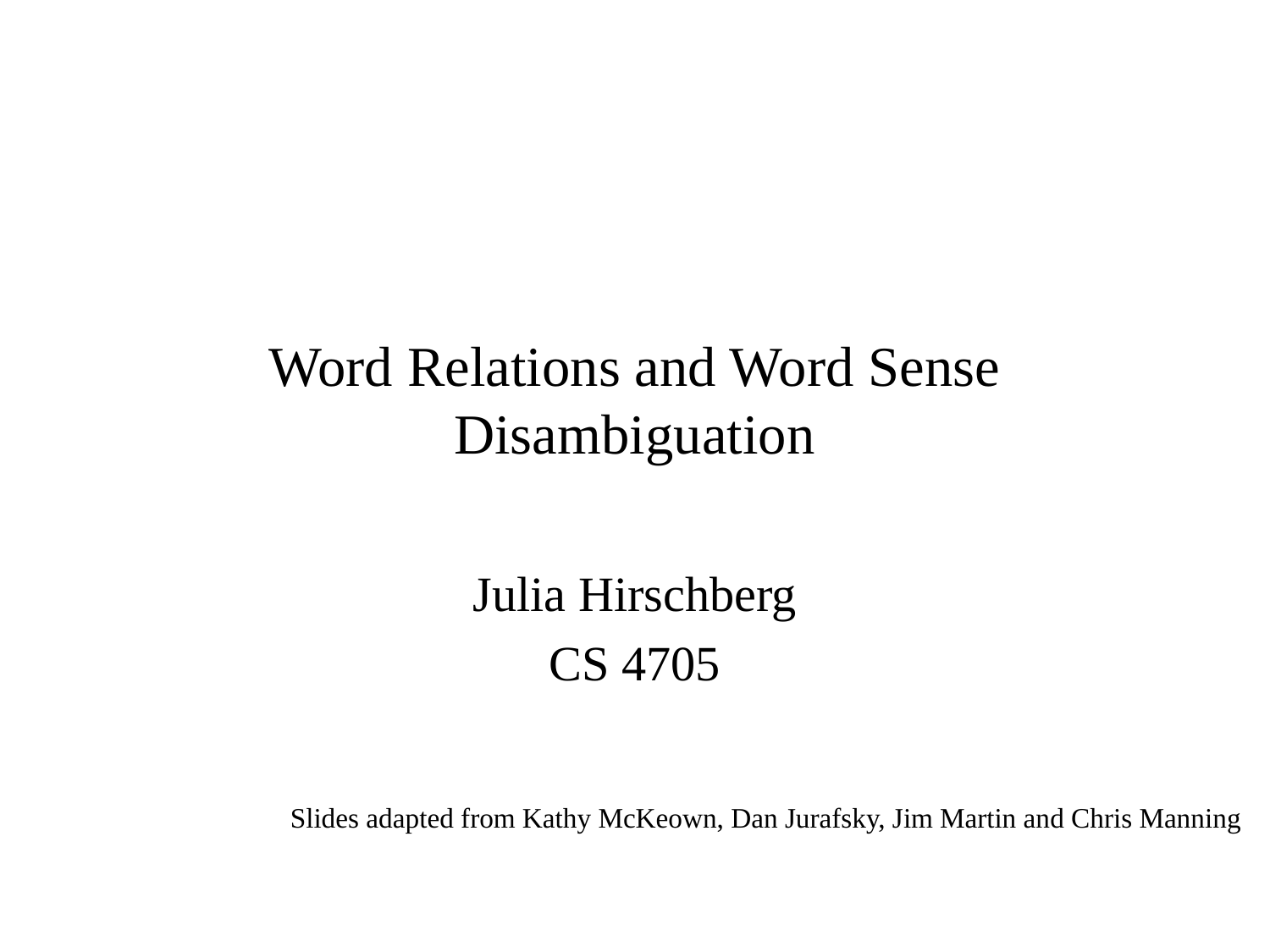

Word Relations and Word Sense Disambiguation
Julia Hirschberg
CS 4705
Slides adapted from Kathy McKeown, Dan Jurafsky, Jim Martin and Chris Manning